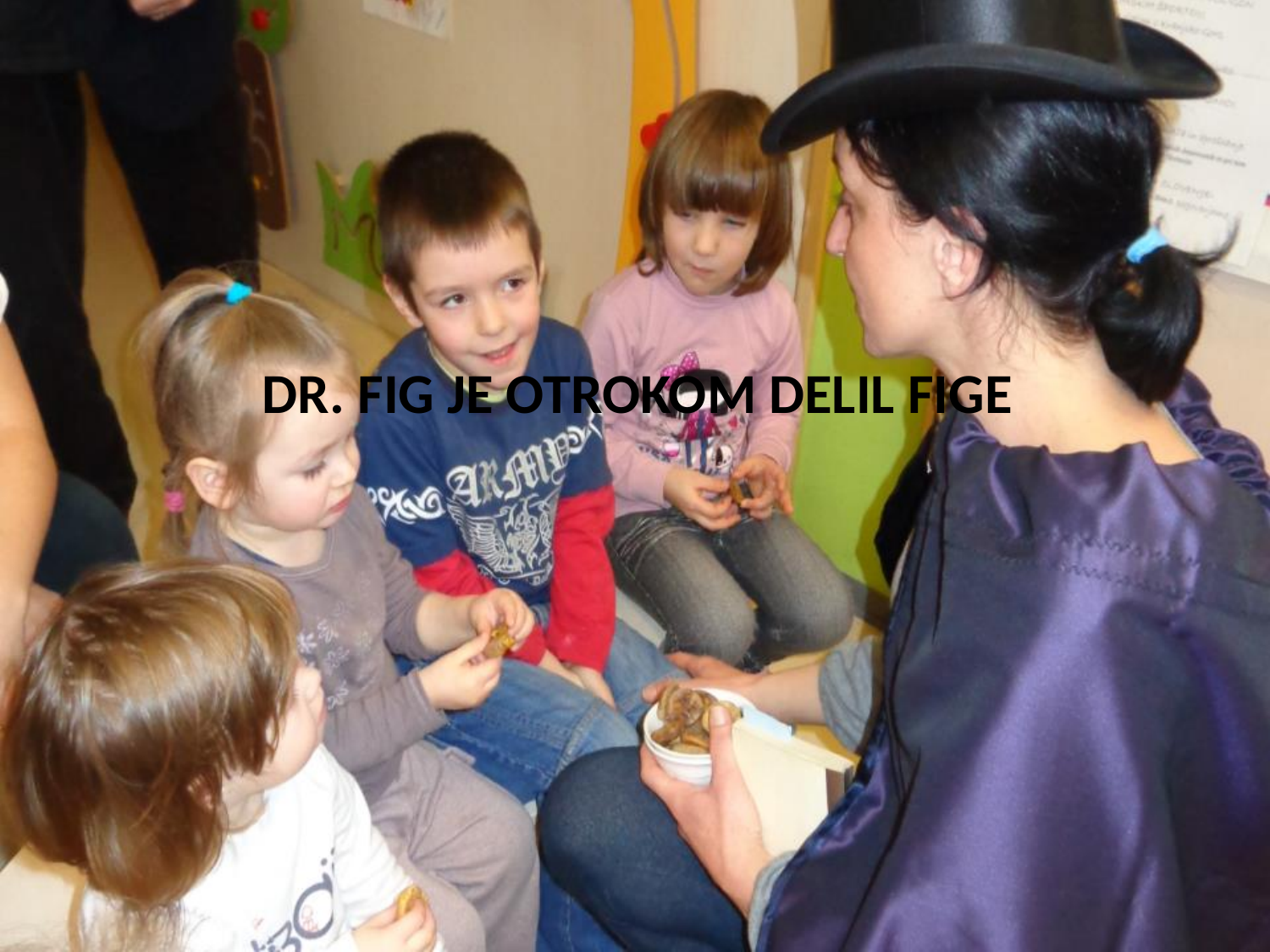

# DR. FIG JE OTROKOM DELIL FIGE